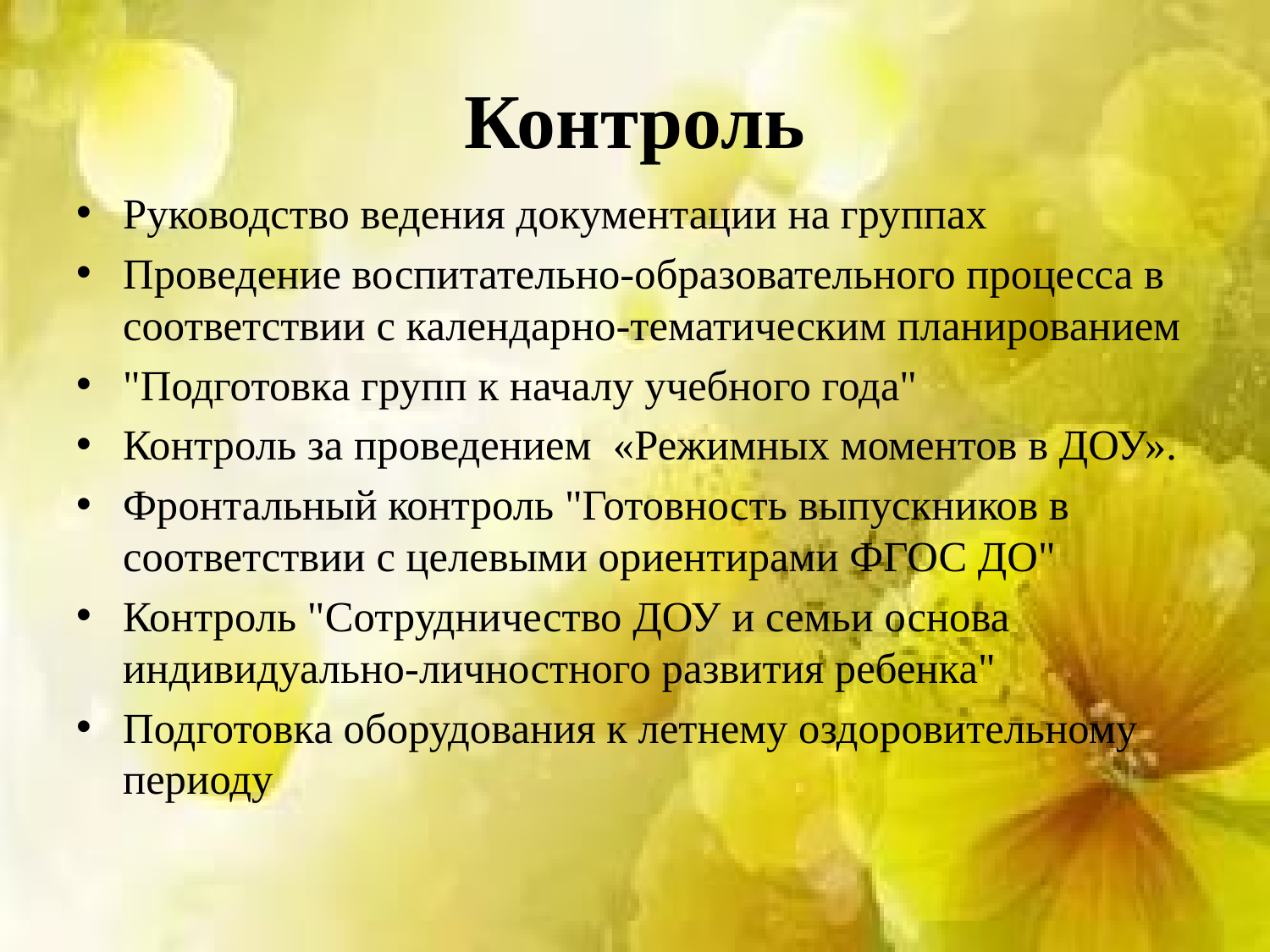

# Контроль
Руководство ведения документации на группах
Проведение воспитательно-образовательного процесса в соответствии с календарно-тематическим планированием
"Подготовка групп к началу учебного года"
Контроль за проведением  «Режимных моментов в ДОУ».
Фронтальный контроль "Готовность выпускников в соответствии с целевыми ориентирами ФГОС ДО"
Контроль "Сотрудничество ДОУ и семьи основа индивидуально-личностного развития ребенка"
Подготовка оборудования к летнему оздоровительному периоду